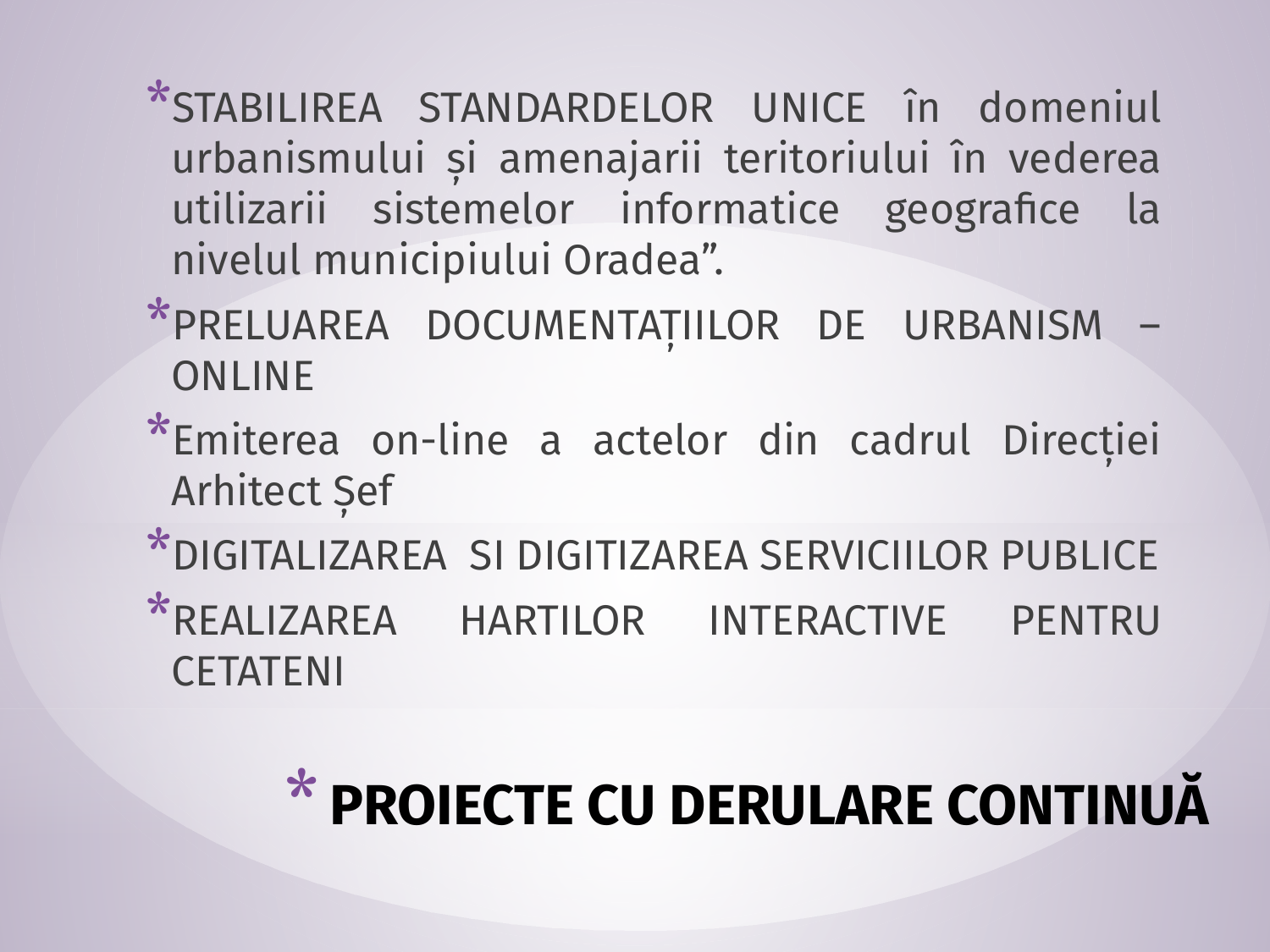

STABILIREA STANDARDELOR UNICE în domeniul urbanismului și amenajarii teritoriului în vederea utilizarii sistemelor informatice geografice la nivelul municipiului Oradea”.
PRELUAREA DOCUMENTAȚIILOR DE URBANISM – ONLINE
Emiterea on-line a actelor din cadrul Direcției Arhitect Șef
DIGITALIZAREA  SI DIGITIZAREA SERVICIILOR PUBLICE
REALIZAREA HARTILOR INTERACTIVE PENTRU CETATENI
# PROIECTE CU DERULARE CONTINUĂ